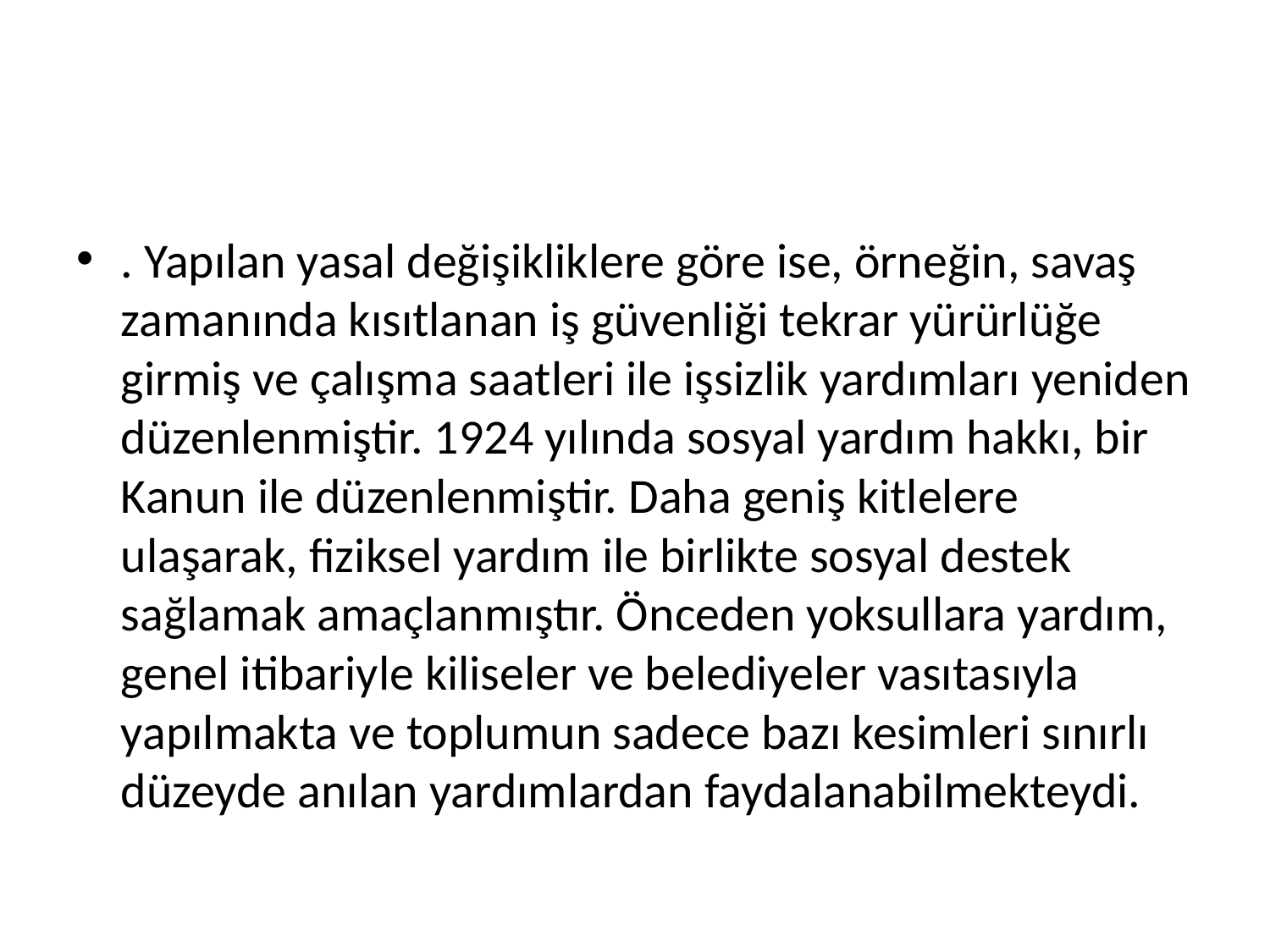

#
. Yapılan yasal değişikliklere göre ise, örneğin, savaş zamanında kısıtlanan iş güvenliği tekrar yürürlüğe girmiş ve çalışma saatleri ile işsizlik yardımları yeniden düzenlenmiştir. 1924 yılında sosyal yardım hakkı, bir Kanun ile düzenlenmiştir. Daha geniş kitlelere ulaşarak, fiziksel yardım ile birlikte sosyal destek sağlamak amaçlanmıştır. Önceden yoksullara yardım, genel itibariyle kiliseler ve belediyeler vasıtasıyla yapılmakta ve toplumun sadece bazı kesimleri sınırlı düzeyde anılan yardımlardan faydalanabilmekteydi.